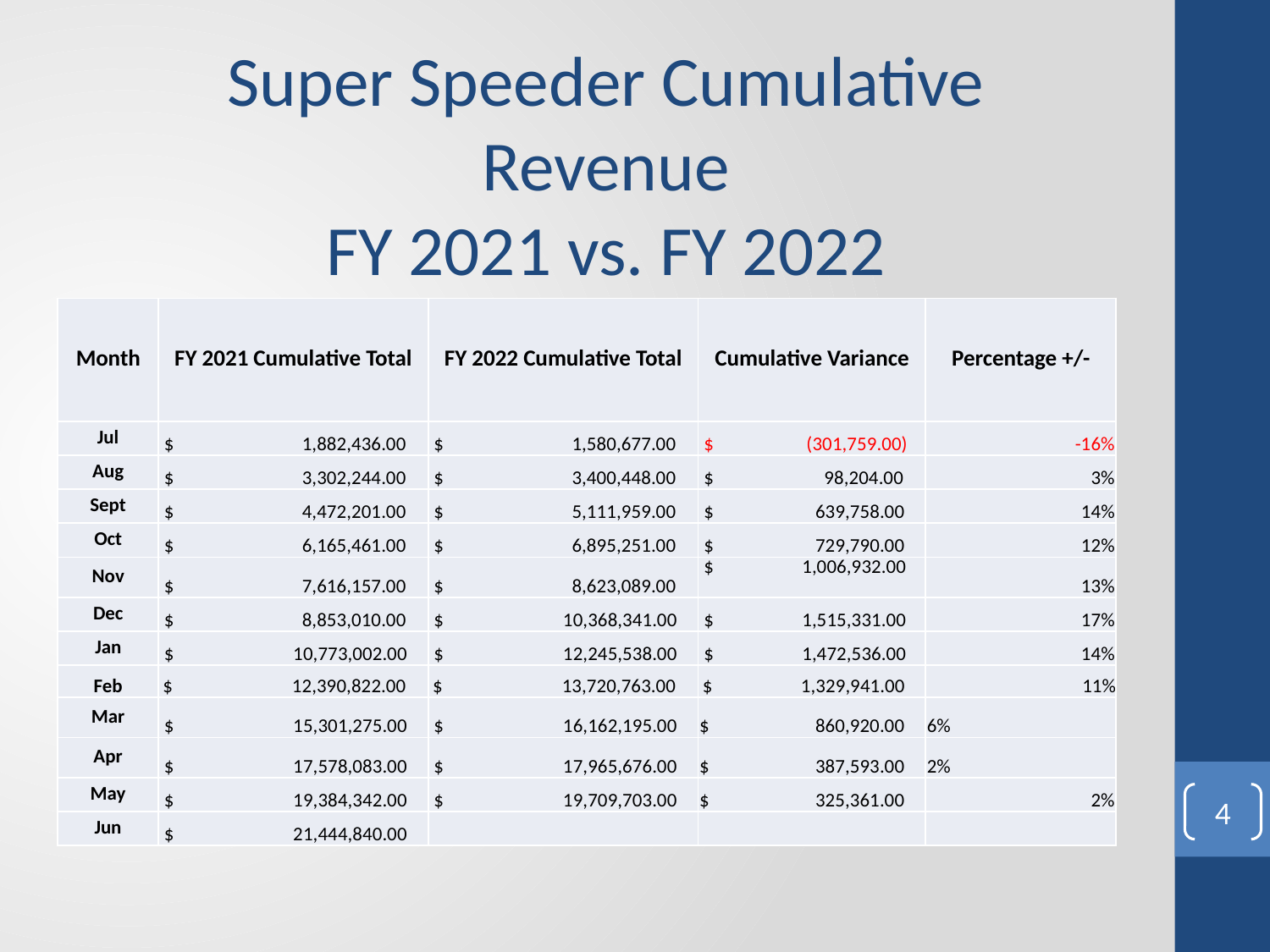

Super Speeder Cumulative Revenue
FY 2021 vs. FY 2022
| Month | FY 2021 Cumulative Total | FY 2022 Cumulative Total | Cumulative Variance | Percentage +/- |
| --- | --- | --- | --- | --- |
| Jul | $ 1,882,436.00 | $ 1,580,677.00 | $ (301,759.00) | -16% |
| Aug | $ 3,302,244.00 | $ 3,400,448.00 | $ 98,204.00 | 3% |
| Sept | $ 4,472,201.00 | $ 5,111,959.00 | $ 639,758.00 | 14% |
| Oct | $ 6,165,461.00 | $ 6,895,251.00 | $ 729,790.00 | 12% |
| Nov | $ 7,616,157.00 | $ 8,623,089.00 | $ 1,006,932.00 | 13% |
| Dec | $ 8,853,010.00 | $ 10,368,341.00 | $ 1,515,331.00 | 17% |
| Jan | $ 10,773,002.00 | $ 12,245,538.00 | $ 1,472,536.00 | 14% |
| Feb | $ 12,390,822.00 | $ 13,720,763.00 | $ 1,329,941.00 | 11% |
| Mar | $ 15,301,275.00 | $ 16,162,195.00 | $ 860,920.00 | 6% |
| Apr | $ 17,578,083.00 | $ 17,965,676.00 | $ 387,593.00 | 2% |
| May | $ 19,384,342.00 | $ 19,709,703.00 | $ 325,361.00 | 2% |
| Jun | $ 21,444,840.00 |  |  |  |
4